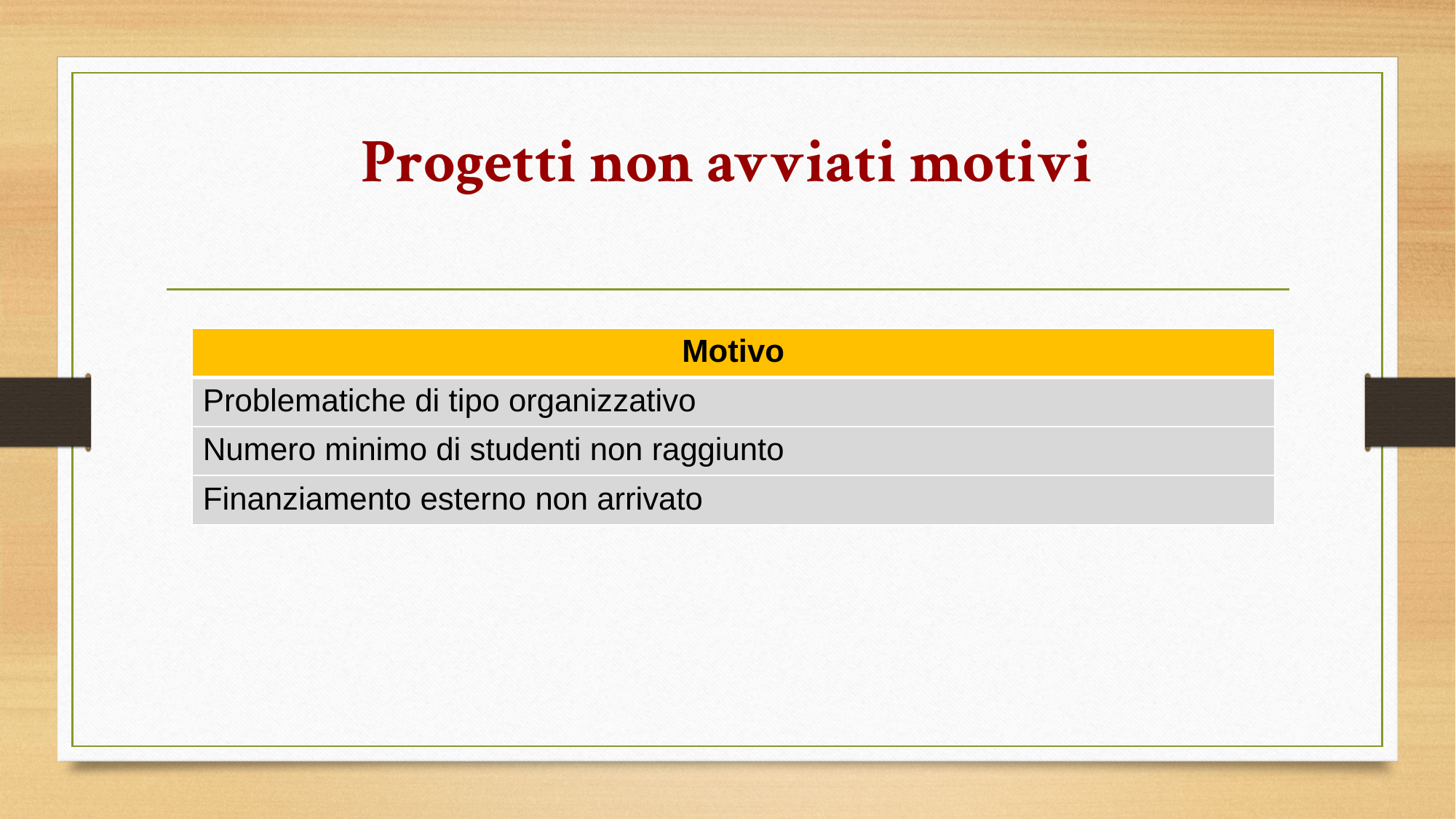

# Progetti non avviati motivi
| Motivo |
| --- |
| Problematiche di tipo organizzativo |
| Numero minimo di studenti non raggiunto |
| Finanziamento esterno non arrivato |